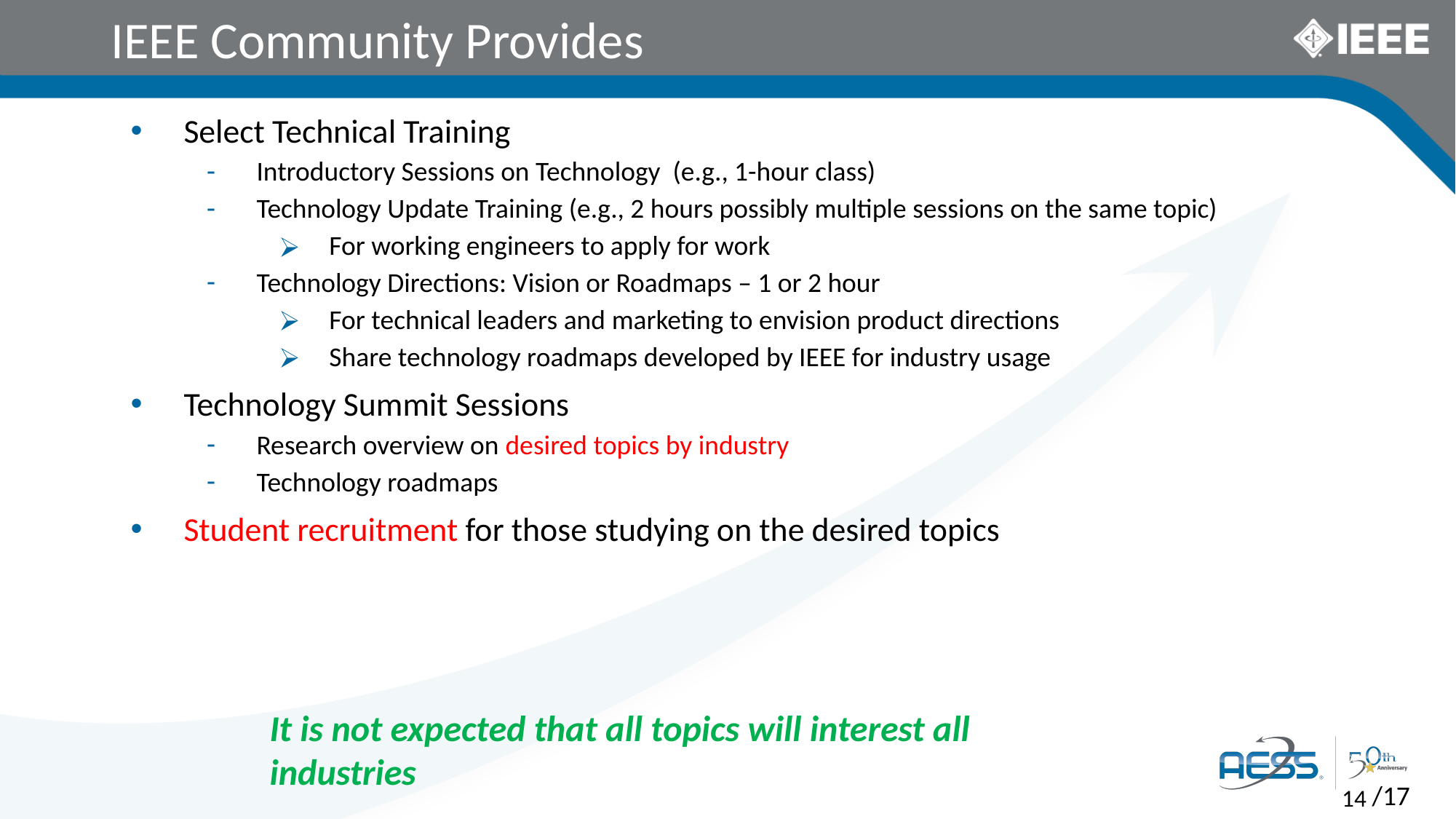

# IEEE Community Provides
Select Technical Training
Introductory Sessions on Technology  (e.g., 1-hour class)
Technology Update Training (e.g., 2 hours possibly multiple sessions on the same topic)
For working engineers to apply for work
Technology Directions: Vision or Roadmaps – 1 or 2 hour
For technical leaders and marketing to envision product directions
Share technology roadmaps developed by IEEE for industry usage
Technology Summit Sessions
Research overview on desired topics by industry
Technology roadmaps
Student recruitment for those studying on the desired topics
It is not expected that all topics will interest all industries
/17
14